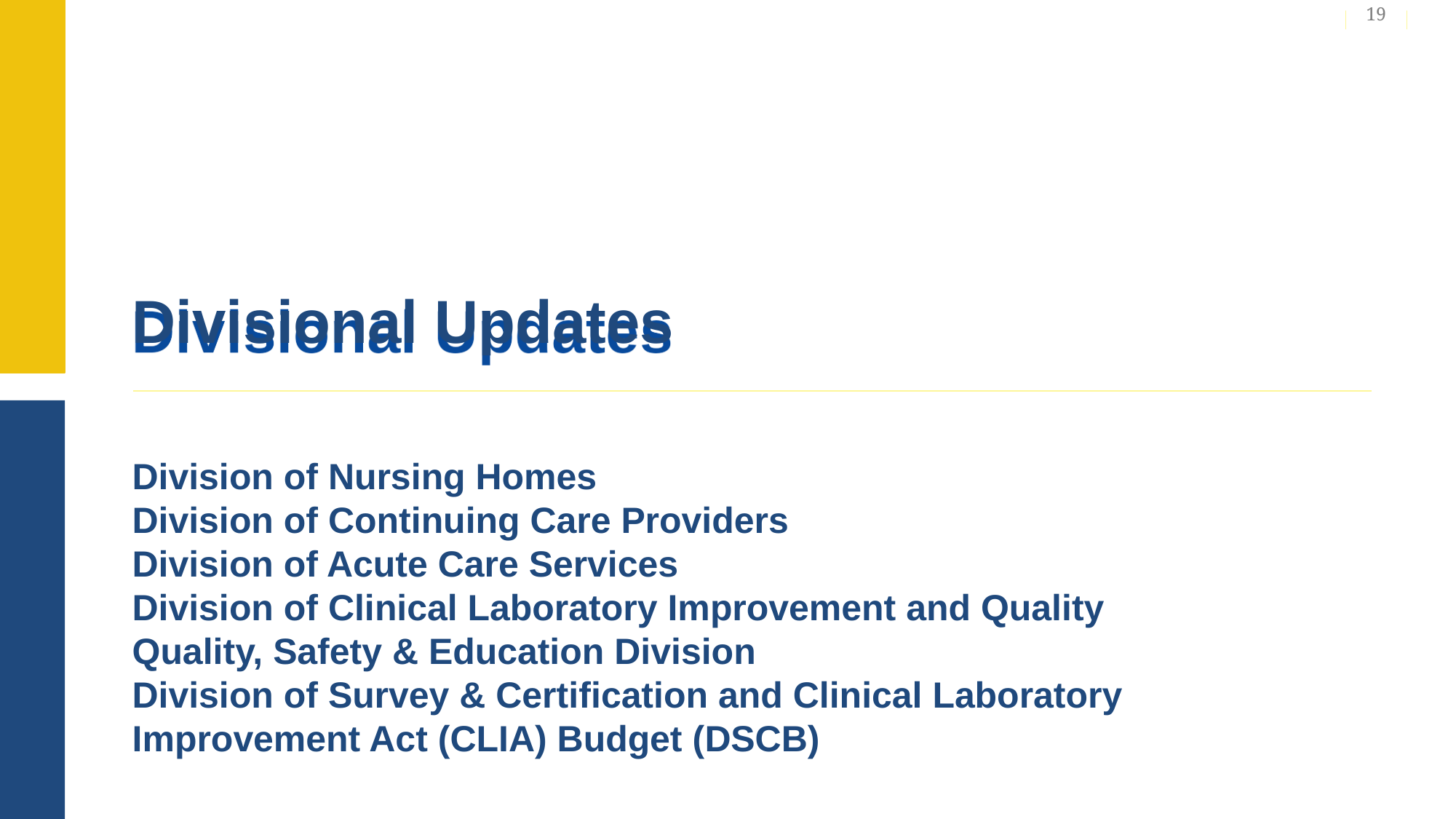

19
# Divisional Updates

Division of Nursing Homes
Division of Continuing Care Providers
Division of Acute Care Services
Division of Clinical Laboratory Improvement and Quality
Quality, Safety & Education Division
Division of Survey & Certification and Clinical Laboratory Improvement Act (CLIA) Budget (DSCB)